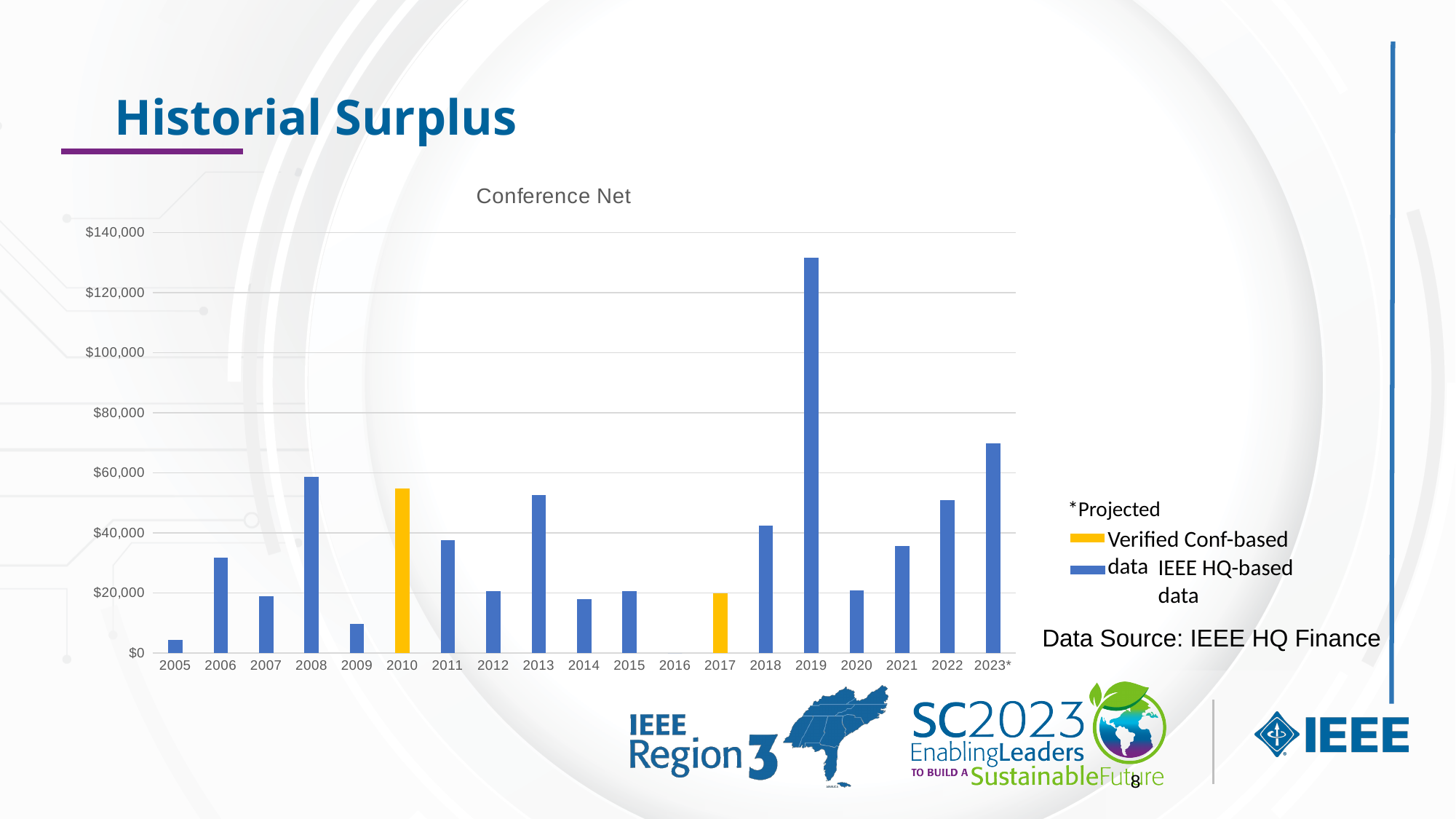

# Historial Surplus

### Chart:

| Category |  Conference Net |
|---|---|
| 2005 | 4490.399999999994 |
| 2006 | 31754.699999999997 |
| 2007 | 19061.72 |
| 2008 | 58653.98000000001 |
| 2009 | 9680.339999999997 |
| 2010 | 54784.0 |
| 2011 | 37700.0 |
| 2012 | 20578.0 |
| 2013 | 52618.20000000001 |
| 2014 | 17870.01999999999 |
| 2015 | 20639.0 |
| 2016 | 0.0 |
| 2017 | 19800.95 |
| 2018 | 42527.19999999998 |
| 2019 | 131680.63999999998 |
| 2020 | 20818.44 |
| 2021 | 35694.68 |
| 2022 | 50961.2 |
| 2023* | 69816.86 |
*Projected
Verified Conf-based data

IEEE HQ-based data

Data Source: IEEE HQ Finance
8